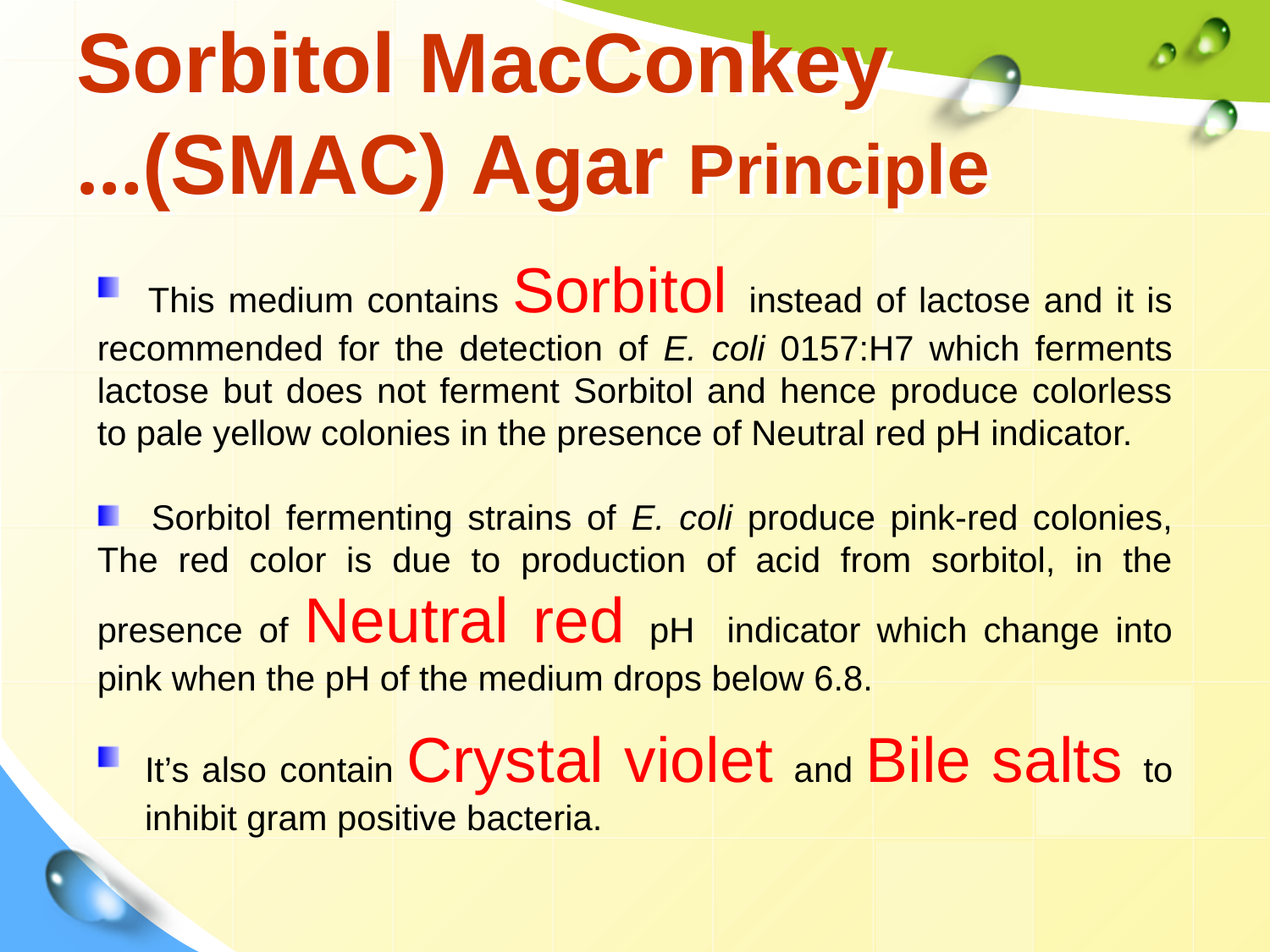

# Sorbitol MacConkey (SMAC) Agar Principle…
  This medium contains Sorbitol instead of lactose and it is recommended for the detection of E. coli 0157:H7 which ferments lactose but does not ferment Sorbitol and hence produce colorless to pale yellow colonies in the presence of Neutral red pH indicator.

  Sorbitol fermenting strains of E. coli produce pink-red colonies, The red color is due to production of acid from sorbitol, in the presence of Neutral red pH  indicator which change into pink when the pH of the medium drops below 6.8.
It’s also contain Crystal violet and Bile salts to inhibit gram positive bacteria.